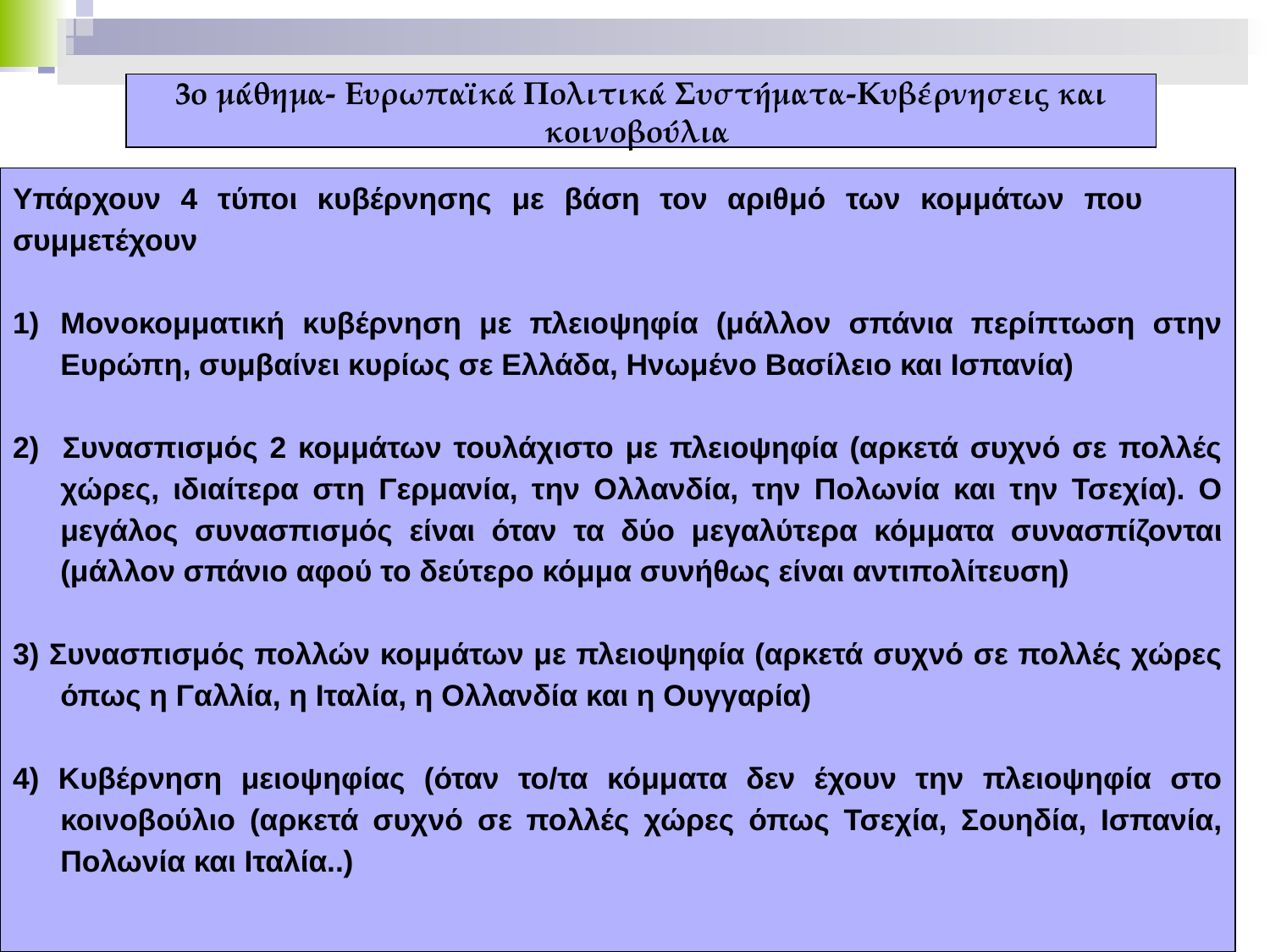

3ο μάθημα- Ευρωπαϊκά Πολιτικά Συστήματα-Κυβέρνησεις και κοινοβούλια
Υπάρχουν 4 τύποι κυβέρνησης με βάση τον αριθμό των κομμάτων που     συμμετέχουν

Μονοκομματική κυβέρνηση με πλειοψηφία (μάλλον σπάνια περίπτωση στην Ευρώπη, συμβαίνει κυρίως σε Ελλάδα, Ηνωμένο Βασίλειο και Ισπανία)

2)  Συνασπισμός 2 κομμάτων τουλάχιστο με πλειοψηφία (αρκετά συχνό σε πολλές χώρες, ιδιαίτερα στη Γερμανία, την Ολλανδία, την Πολωνία και την Τσεχία). Ο μεγάλος συνασπισμός είναι όταν τα δύο μεγαλύτερα κόμματα συνασπίζονται (μάλλον σπάνιο αφού το δεύτερο κόμμα συνήθως είναι αντιπολίτευση)

3) Συνασπισμός πολλών κομμάτων με πλειοψηφία (αρκετά συχνό σε πολλές χώρες όπως η Γαλλία, η Ιταλία, η Ολλανδία και η Ουγγαρία)

4) Κυβέρνηση μειοψηφίας (όταν το/τα κόμματα δεν έχουν την πλειοψηφία στο κοινοβούλιο (αρκετά συχνό σε πολλές χώρες όπως Τσεχία, Σουηδία, Ισπανία, Πολωνία και Ιταλία..)